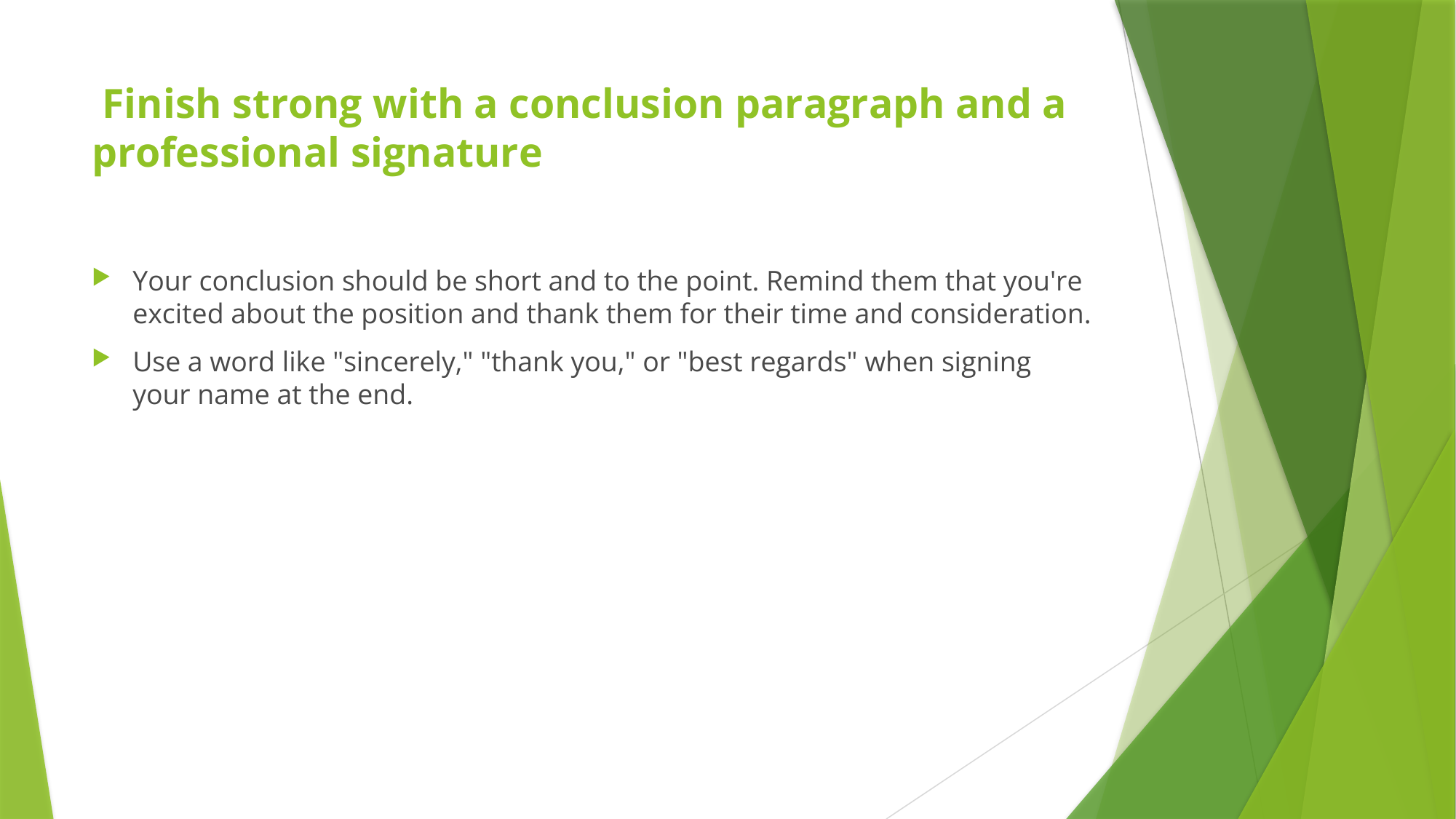

# Finish strong with a conclusion paragraph and a professional signature
Your conclusion should be short and to the point. Remind them that you're excited about the position and thank them for their time and consideration.
Use a word like "sincerely," "thank you," or "best regards" when signing your name at the end.